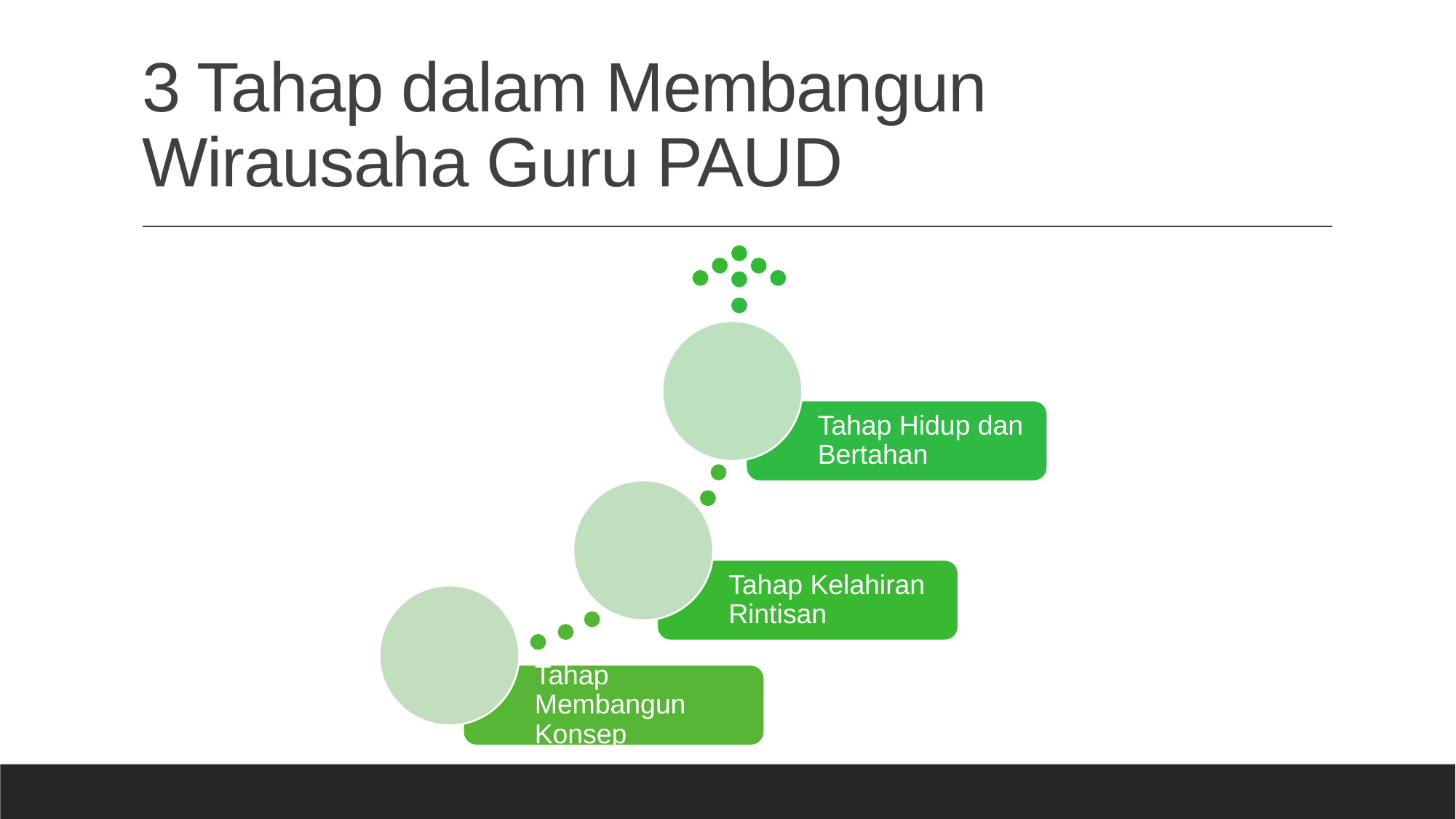

# 3 Tahap dalam Membangun Wirausaha Guru PAUD
Tahap Membangun Konsep
Tahap Kelahiran Rintisan
Tahap Hidup dan Bertahan